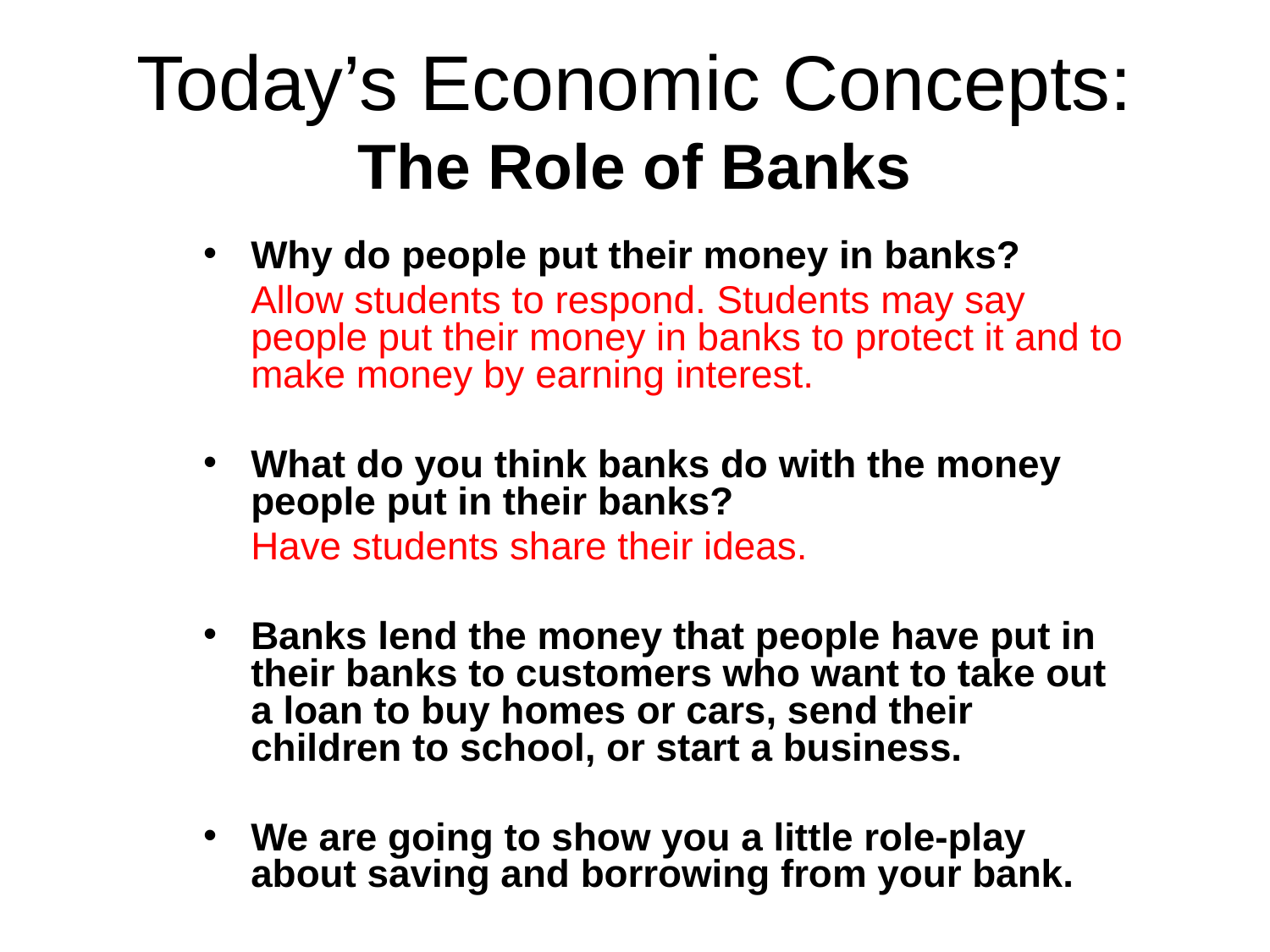

# Today’s Economic Concepts: The Role of Banks
Why do people put their money in banks?
	Allow students to respond. Students may say people put their money in banks to protect it and to make money by earning interest.

What do you think banks do with the money people put in their banks?
	Have students share their ideas.

Banks lend the money that people have put in their banks to customers who want to take out a loan to buy homes or cars, send their children to school, or start a business.

We are going to show you a little role-play about saving and borrowing from your bank.